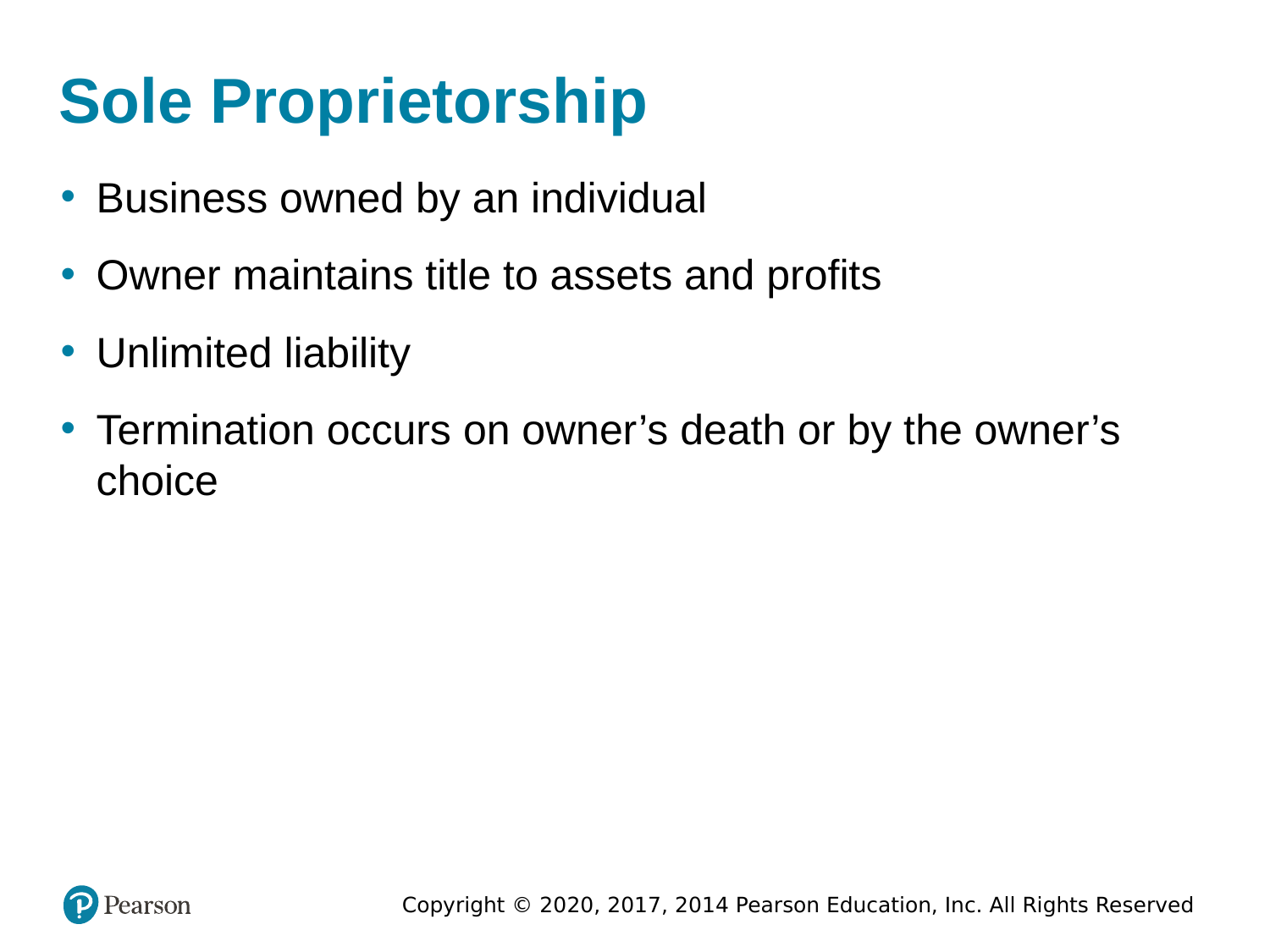

# Sole Proprietorship
Business owned by an individual
Owner maintains title to assets and profits
Unlimited liability
Termination occurs on owner’s death or by the owner’s choice